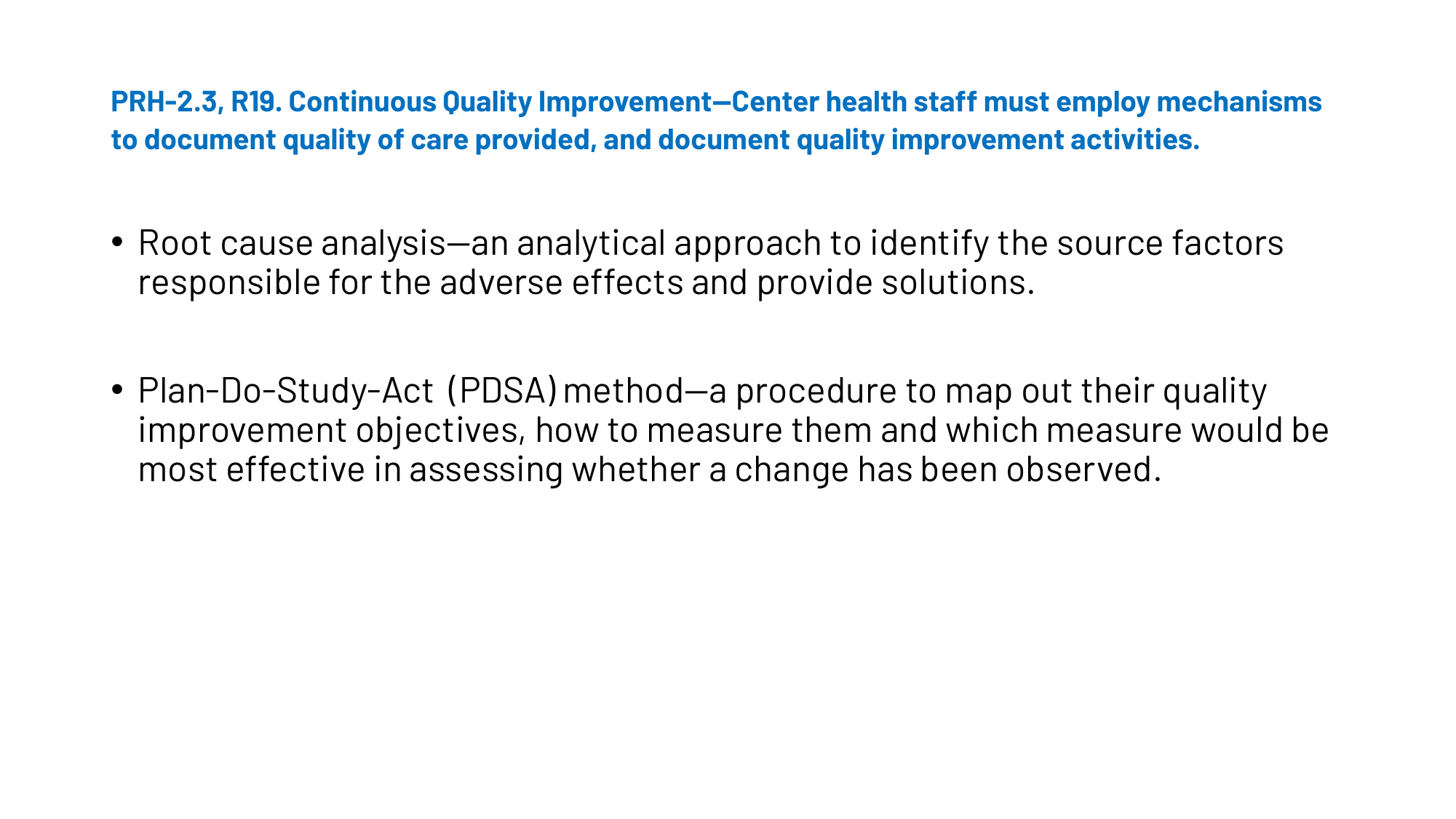

# PRH-2.3, R19. Continuous Quality Improvement—Center health staff must employ mechanisms to document quality of care provided, and document quality improvement activities.
Root cause analysis—an analytical approach to identify the source factors responsible for the adverse effects and provide solutions.

Plan-Do-Study-Act  (PDSA) method—a procedure to map out their quality improvement objectives, how to measure them and which measure would be most effective in assessing whether a change has been observed.